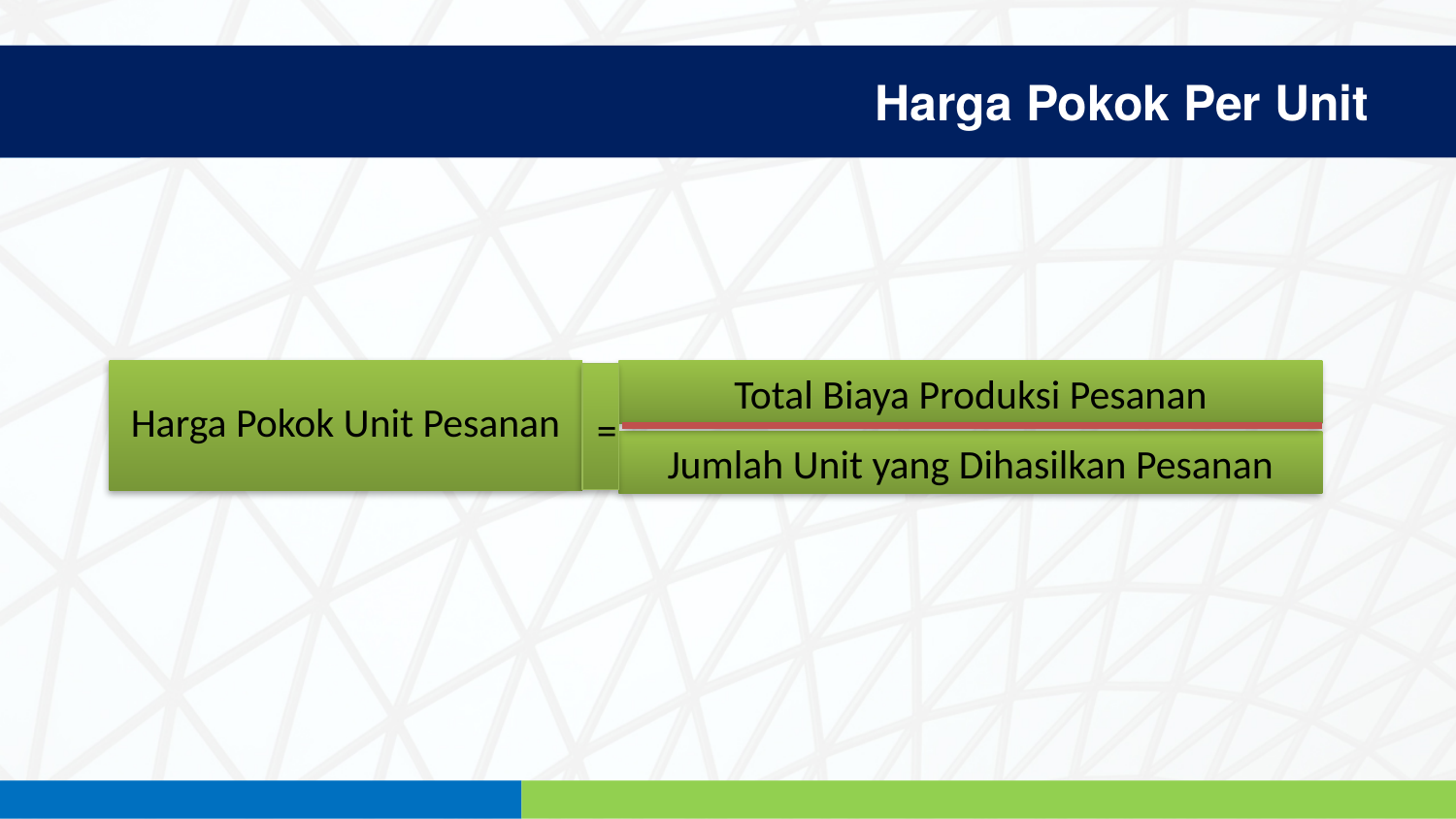

Harga Pokok Per Unit

Harga Pokok Unit Pesanan

Total Biaya Produksi Pesanan

=

Jumlah Unit yang Dihasilkan Pesanan